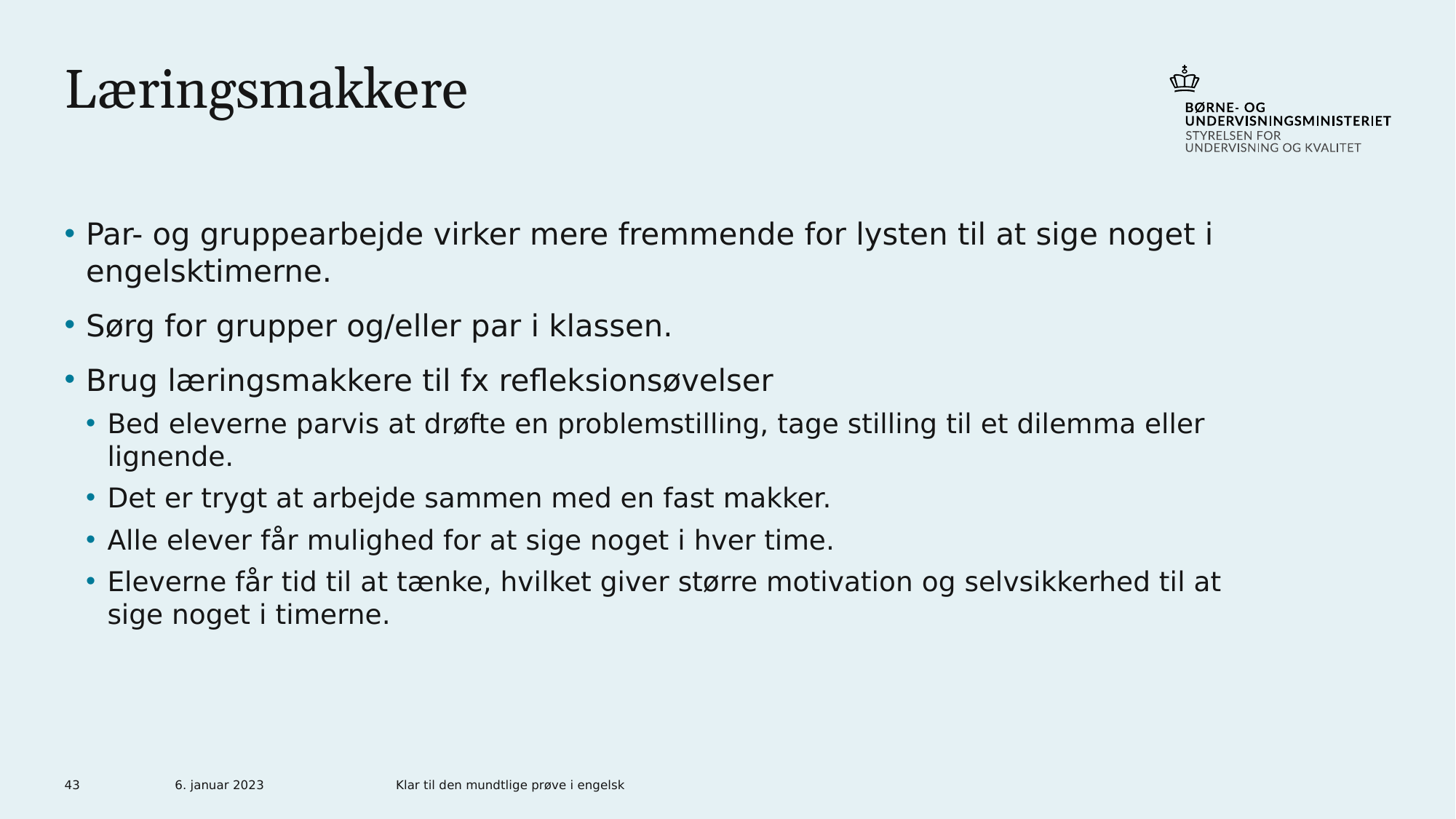

# Læringsmakkere
Par- og gruppearbejde virker mere fremmende for lysten til at sige noget i engelsktimerne.
Sørg for grupper og/eller par i klassen.
Brug læringsmakkere til fx refleksionsøvelser
Bed eleverne parvis at drøfte en problemstilling, tage stilling til et dilemma eller lignende.
Det er trygt at arbejde sammen med en fast makker.
Alle elever får mulighed for at sige noget i hver time.
Eleverne får tid til at tænke, hvilket giver større motivation og selvsikkerhed til at sige noget i timerne.

43
6. januar 2023
Klar til den mundtlige prøve i engelsk